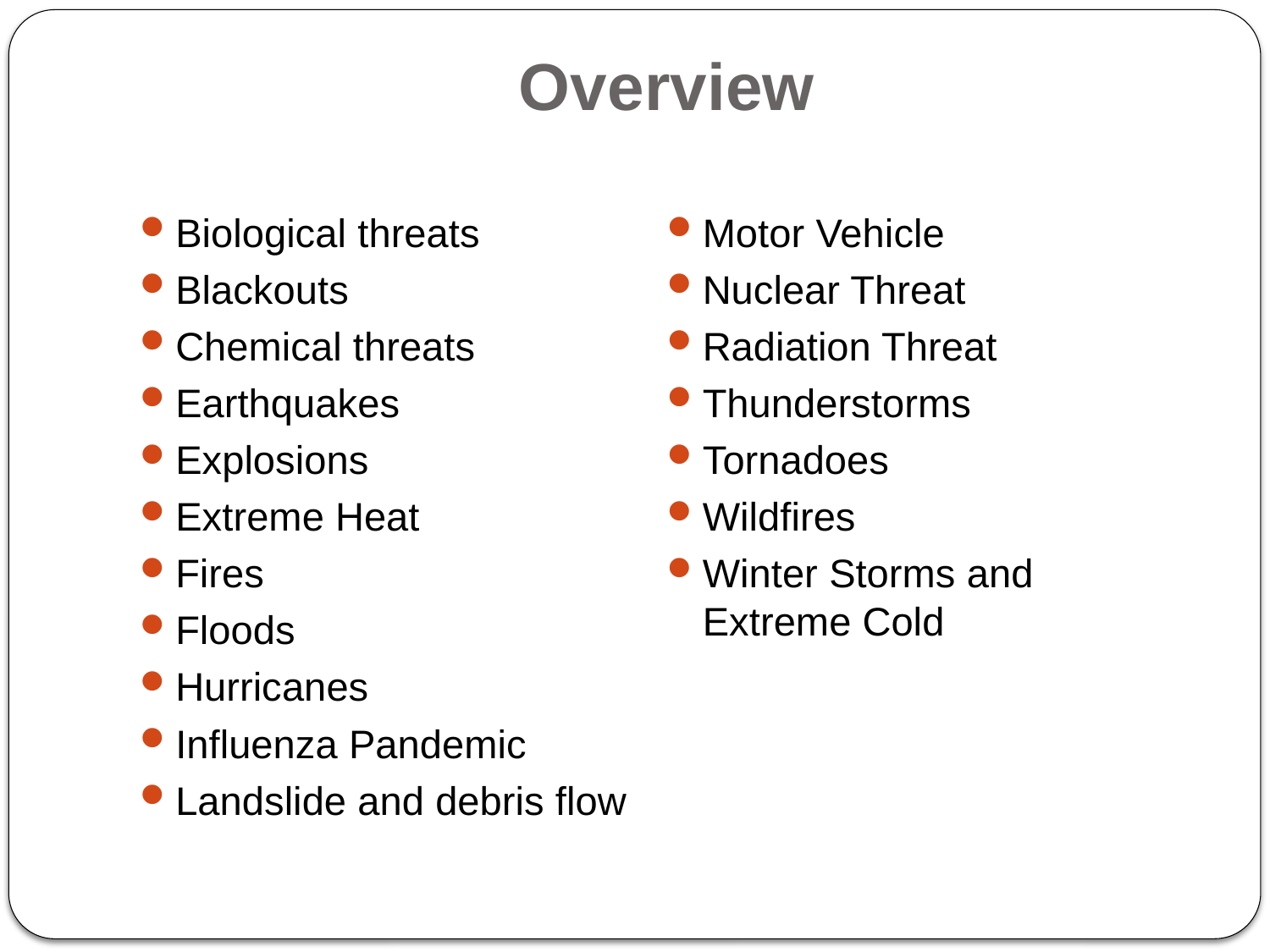

# Overview
Biological threats
Blackouts
Chemical threats
Earthquakes
Explosions
Extreme Heat
Fires
Floods
Hurricanes
Influenza Pandemic
Landslide and debris flow
Motor Vehicle
Nuclear Threat
Radiation Threat
Thunderstorms
Tornadoes
Wildfires
Winter Storms and Extreme Cold